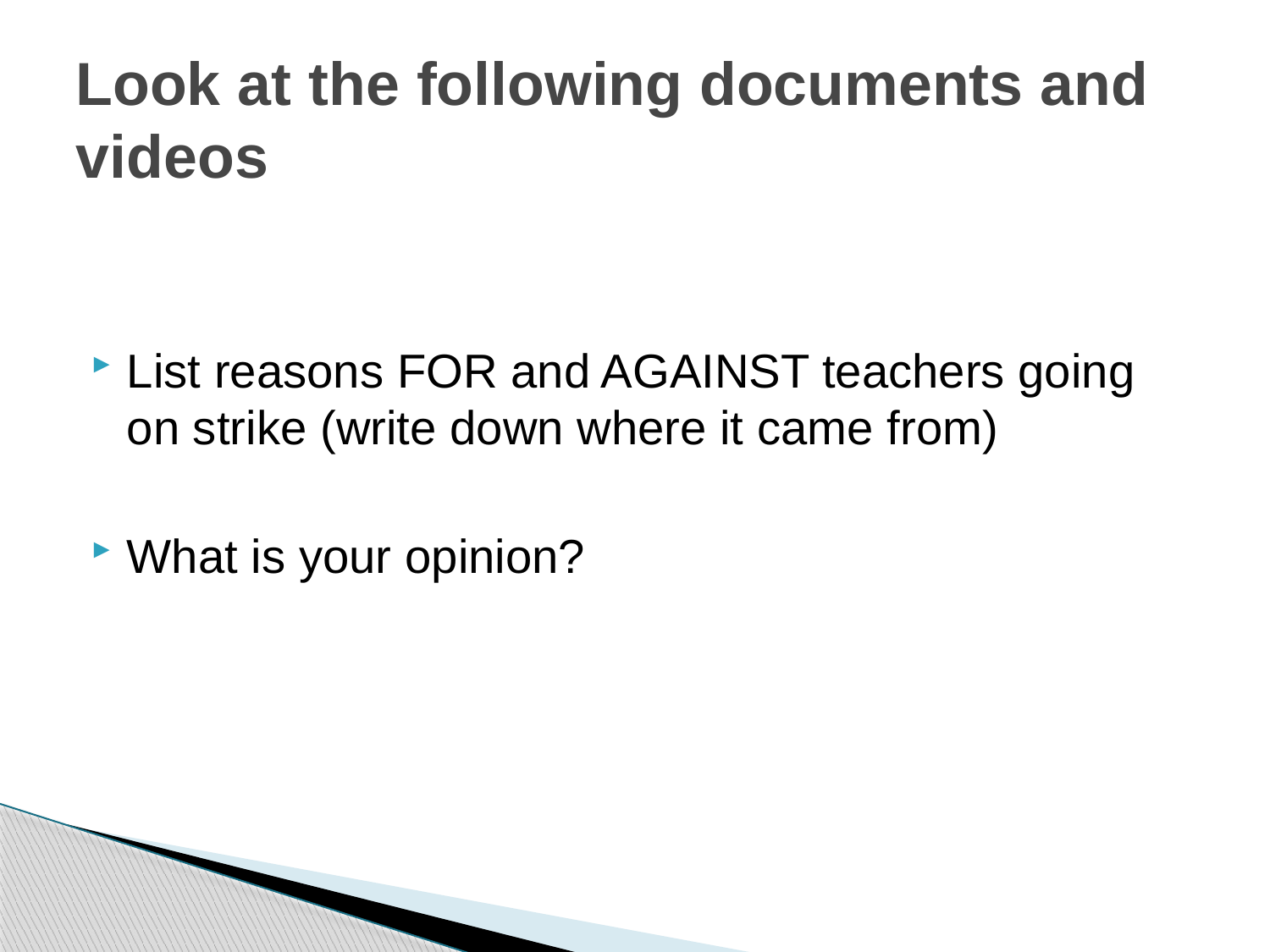

# Look at the following documents and videos

List reasons FOR and AGAINST teachers going on strike (write down where it came from)

What is your opinion?